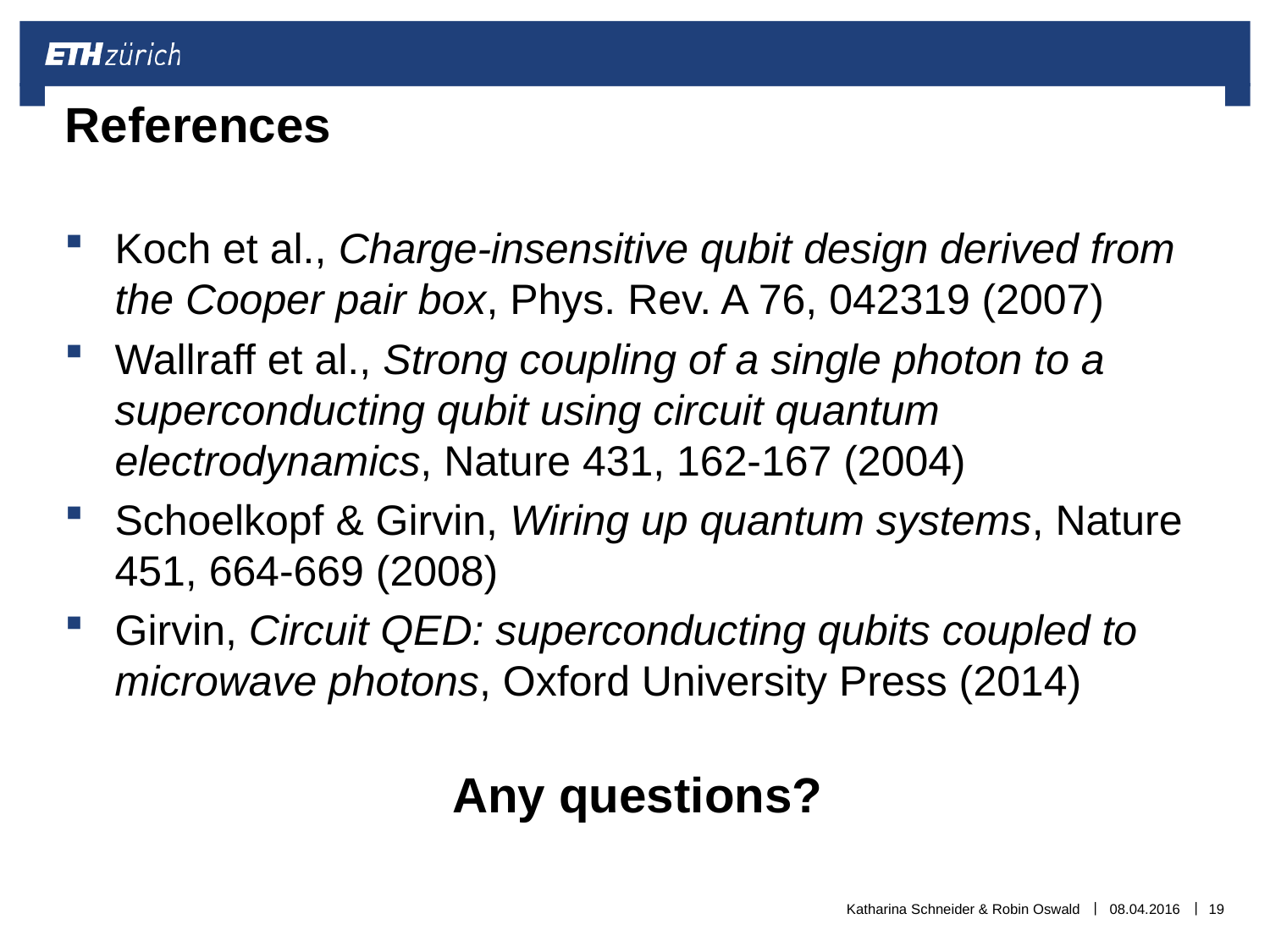

# References
Koch et al., Charge-insensitive qubit design derived from the Cooper pair box, Phys. Rev. A 76, 042319 (2007)
Wallraff et al., Strong coupling of a single photon to a superconducting qubit using circuit quantum electrodynamics, Nature 431, 162-167 (2004)
Schoelkopf & Girvin, Wiring up quantum systems, Nature 451, 664-669 (2008)
Girvin, Circuit QED: superconducting qubits coupled to microwave photons, Oxford University Press (2014)
Any questions?
Katharina Schneider & Robin Oswald
08.04.2016
19